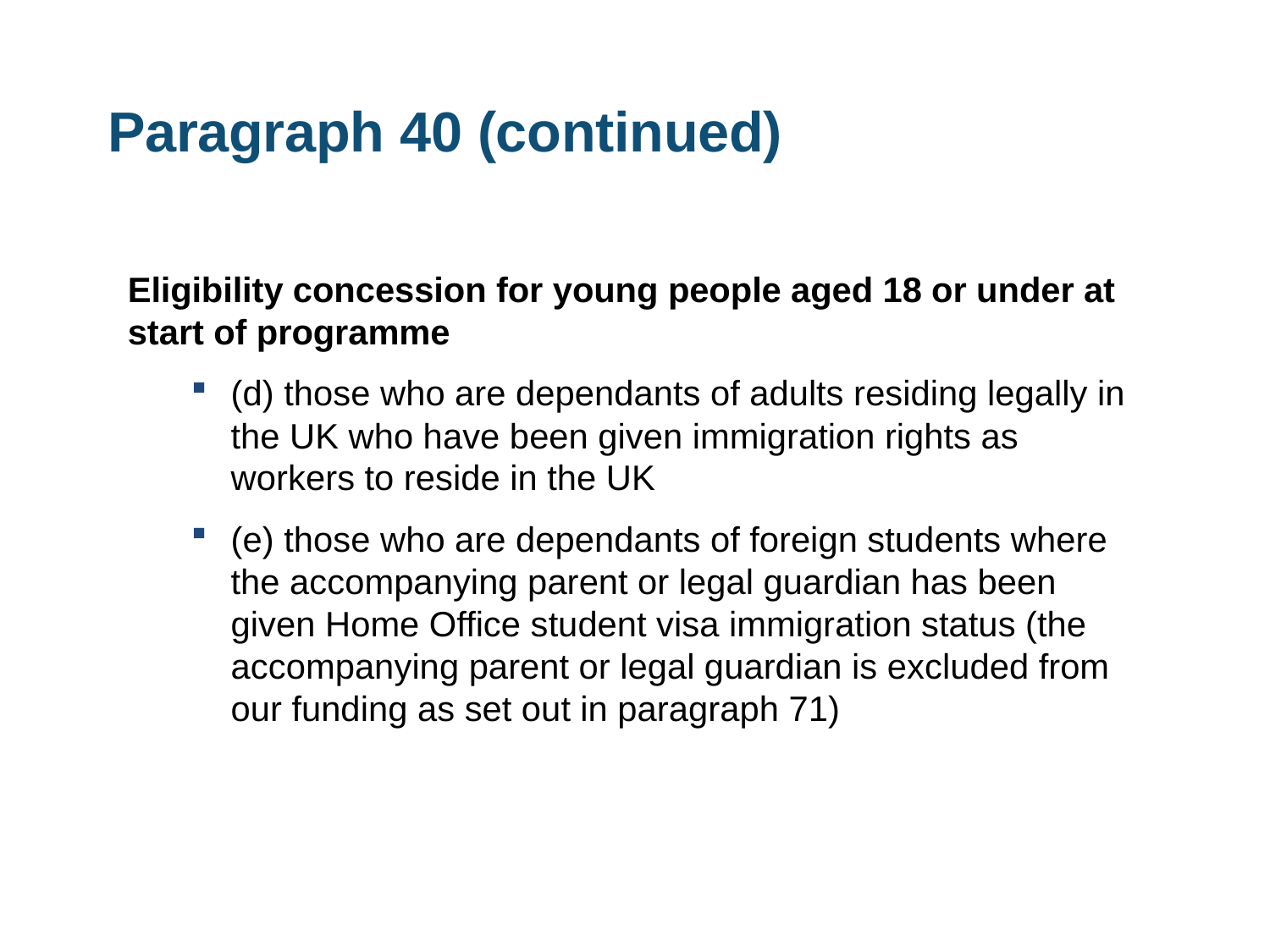

# Paragraph 40 (continued)
Eligibility concession for young people aged 18 or under at start of programme
(d) those who are dependants of adults residing legally in the UK who have been given immigration rights as workers to reside in the UK
(e) those who are dependants of foreign students where the accompanying parent or legal guardian has been given Home Office student visa immigration status (the accompanying parent or legal guardian is excluded from our funding as set out in paragraph 71)